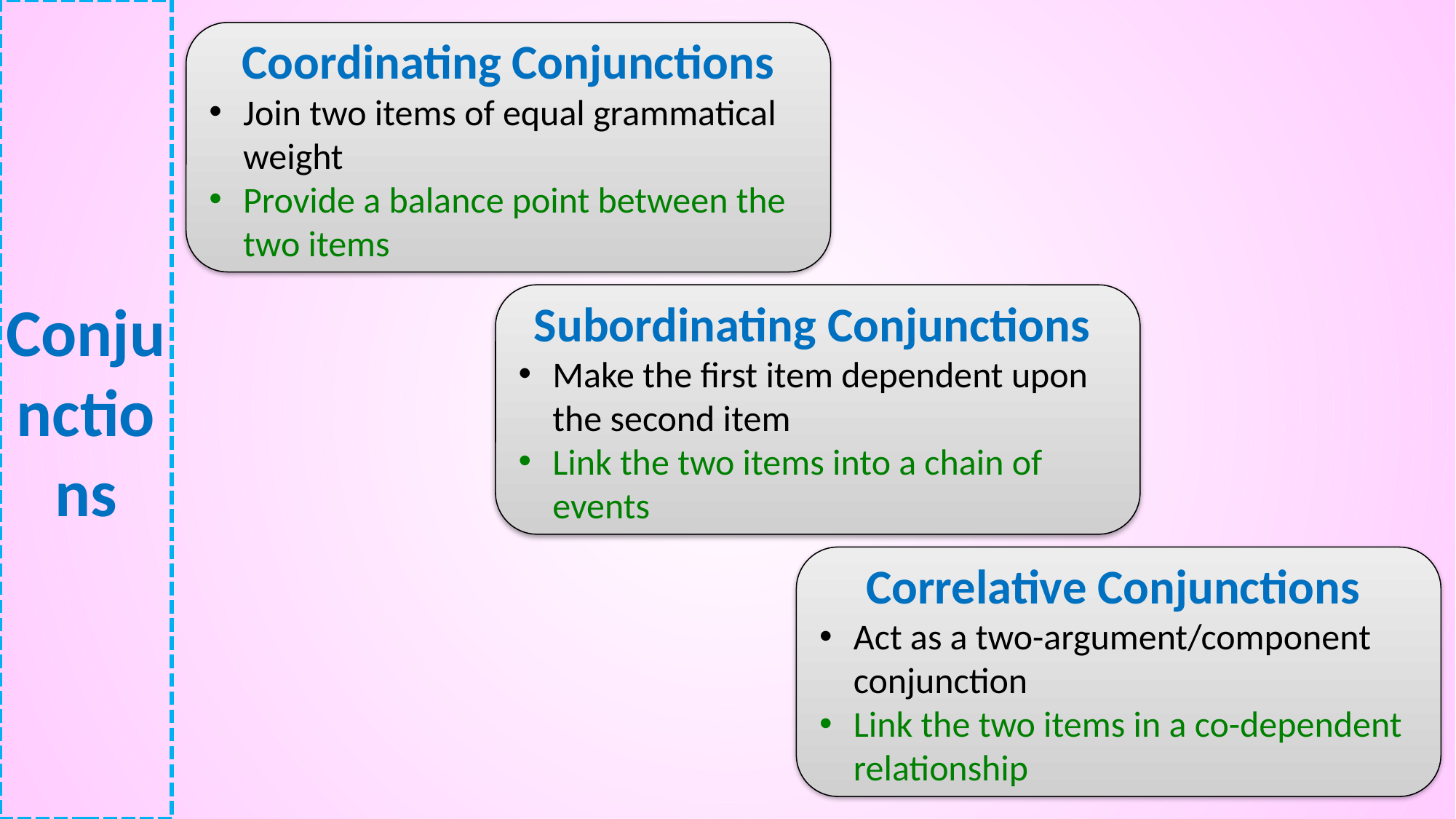

# Conjunctions
Coordinating Conjunctions
Join two items of equal grammatical weight
Provide a balance point between the two items
Subordinating Conjunctions
Make the first item dependent upon the second item
Link the two items into a chain of events
Correlative Conjunctions
Act as a two-argument/component conjunction
Link the two items in a co-dependent relationship